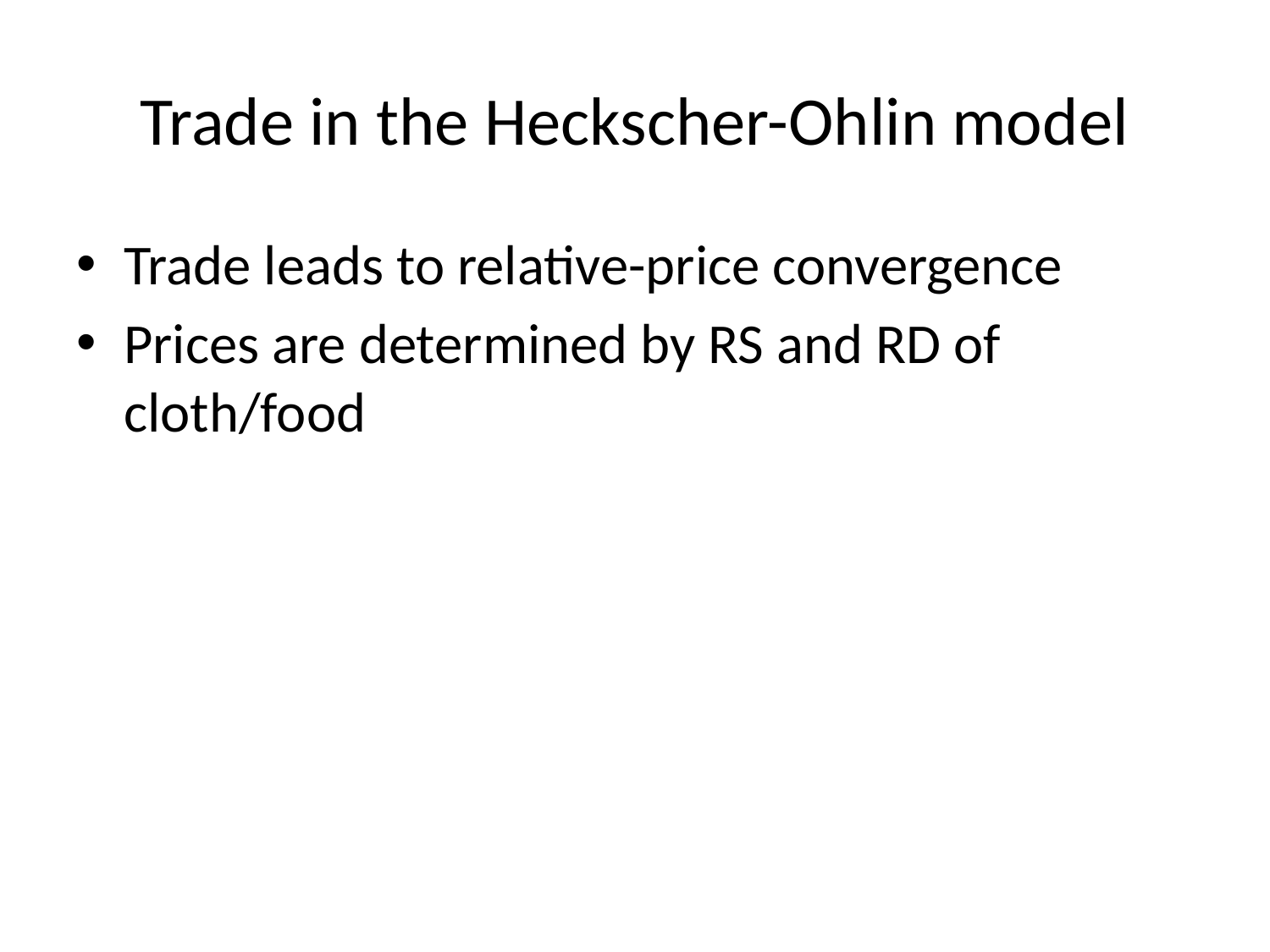

# Trade in the Heckscher-Ohlin model
Trade leads to relative-price convergence
Prices are determined by RS and RD of cloth/food